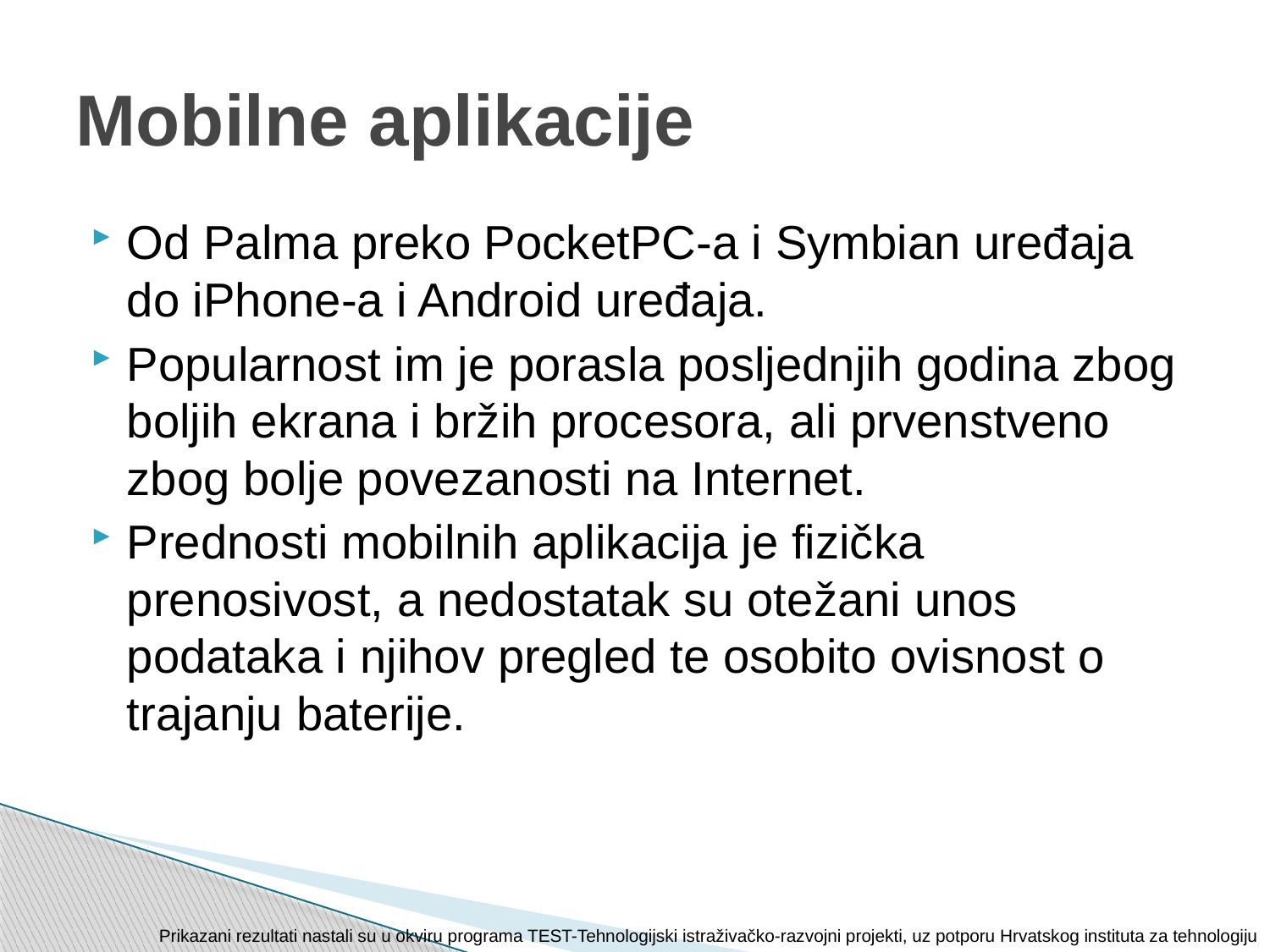

# Mobilne aplikacije
Od Palma preko PocketPC-a i Symbian uređaja do iPhone-a i Android uređaja.
Popularnost im je porasla posljednjih godina zbog boljih ekrana i bržih procesora, ali prvenstveno zbog bolje povezanosti na Internet.
Prednosti mobilnih aplikacija je fizička prenosivost, a nedostatak su otežani unos podataka i njihov pregled te osobito ovisnost o trajanju baterije.
Prikazani rezultati nastali su u okviru programa TEST-Tehnologijski istraživačko-razvojni projekti, uz potporu Hrvatskog instituta za tehnologiju